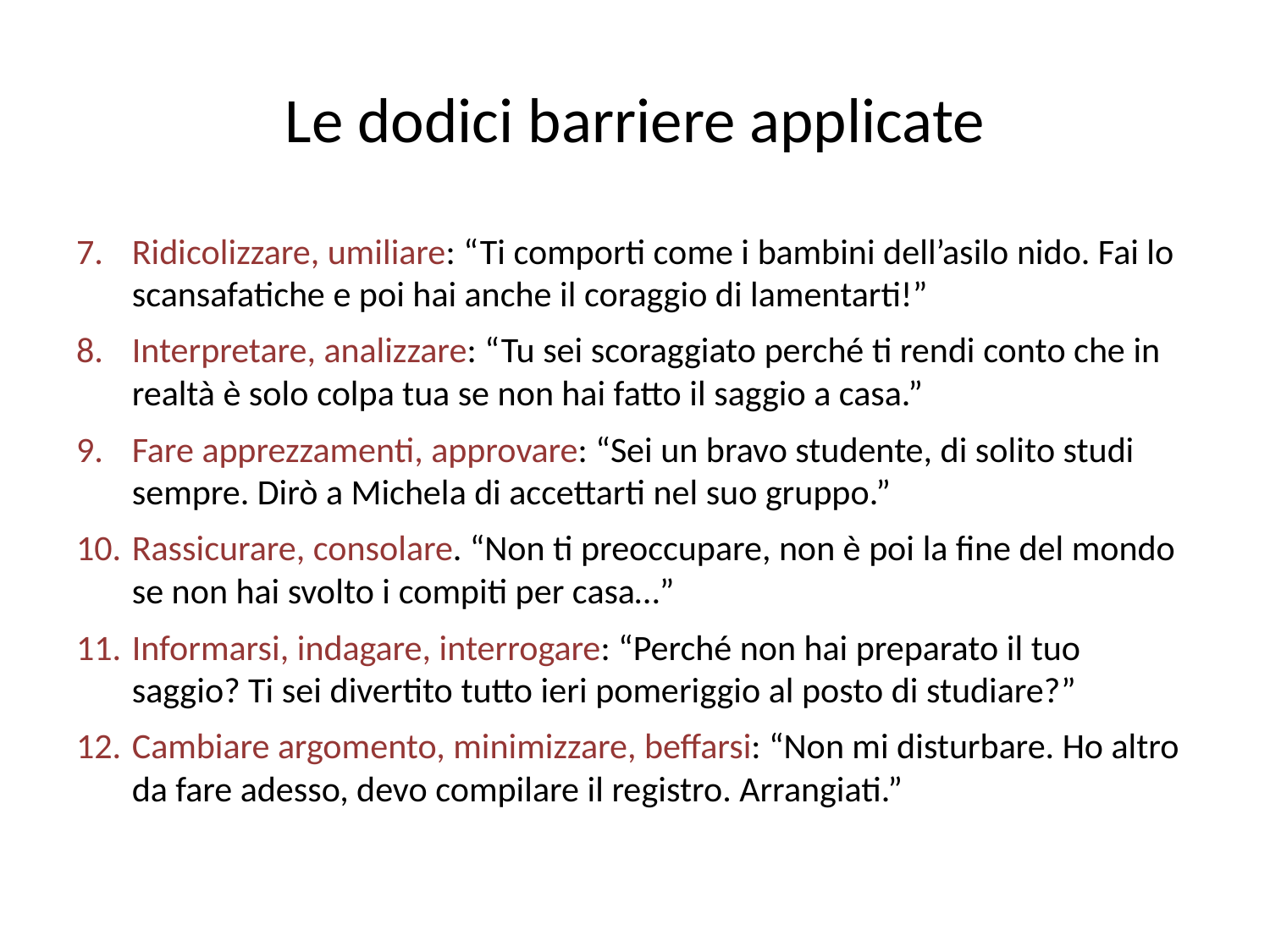

# Le dodici barriere applicate
Ridicolizzare, umiliare: “Ti comporti come i bambini dell’asilo nido. Fai lo scansafatiche e poi hai anche il coraggio di lamentarti!”
Interpretare, analizzare: “Tu sei scoraggiato perché ti rendi conto che in realtà è solo colpa tua se non hai fatto il saggio a casa.”
Fare apprezzamenti, approvare: “Sei un bravo studente, di solito studi sempre. Dirò a Michela di accettarti nel suo gruppo.”
Rassicurare, consolare. “Non ti preoccupare, non è poi la fine del mondo se non hai svolto i compiti per casa…”
Informarsi, indagare, interrogare: “Perché non hai preparato il tuo saggio? Ti sei divertito tutto ieri pomeriggio al posto di studiare?”
Cambiare argomento, minimizzare, beffarsi: “Non mi disturbare. Ho altro da fare adesso, devo compilare il registro. Arrangiati.”